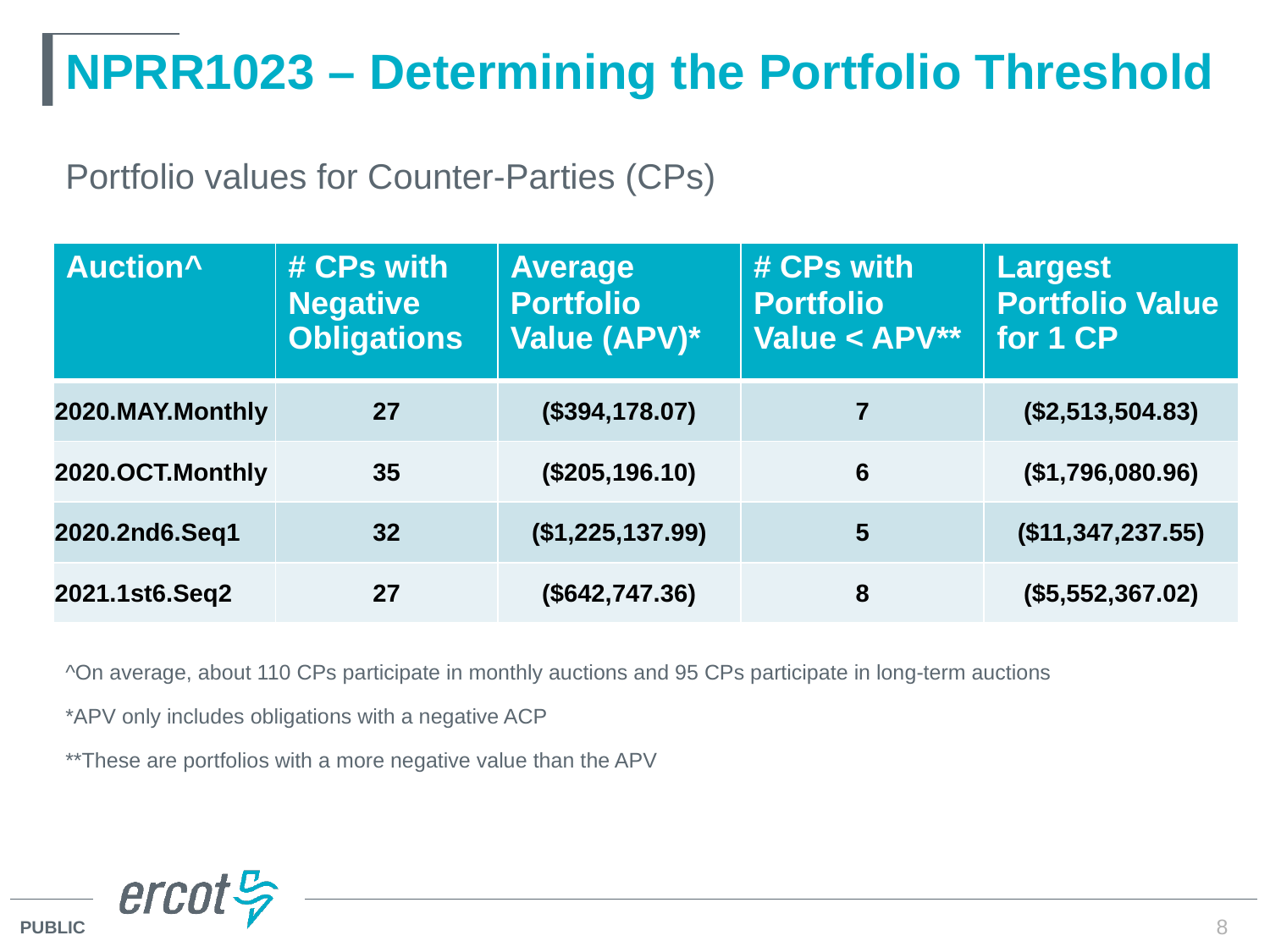

# NPRR1023 – Determining the Portfolio Threshold
Portfolio values for Counter-Parties (CPs)

^On average, about 110 CPs participate in monthly auctions and 95 CPs participate in long-term auctions
*APV only includes obligations with a negative ACP
**These are portfolios with a more negative value than the APV
| Auction^ | # CPs with Negative Obligations | Average Portfolio Value (APV)\* | # CPs with Portfolio Value < APV\*\* | Largest Portfolio Value for 1 CP |
| --- | --- | --- | --- | --- |
| 2020.MAY.Monthly | 27 | ($394,178.07) | 7 | ($2,513,504.83) |
| 2020.OCT.Monthly | 35 | ($205,196.10) | 6 | ($1,796,080.96) |
| 2020.2nd6.Seq1 | 32 | ($1,225,137.99) | 5 | ($11,347,237.55) |
| 2021.1st6.Seq2 | 27 | ($642,747.36) | 8 | ($5,552,367.02) |
8